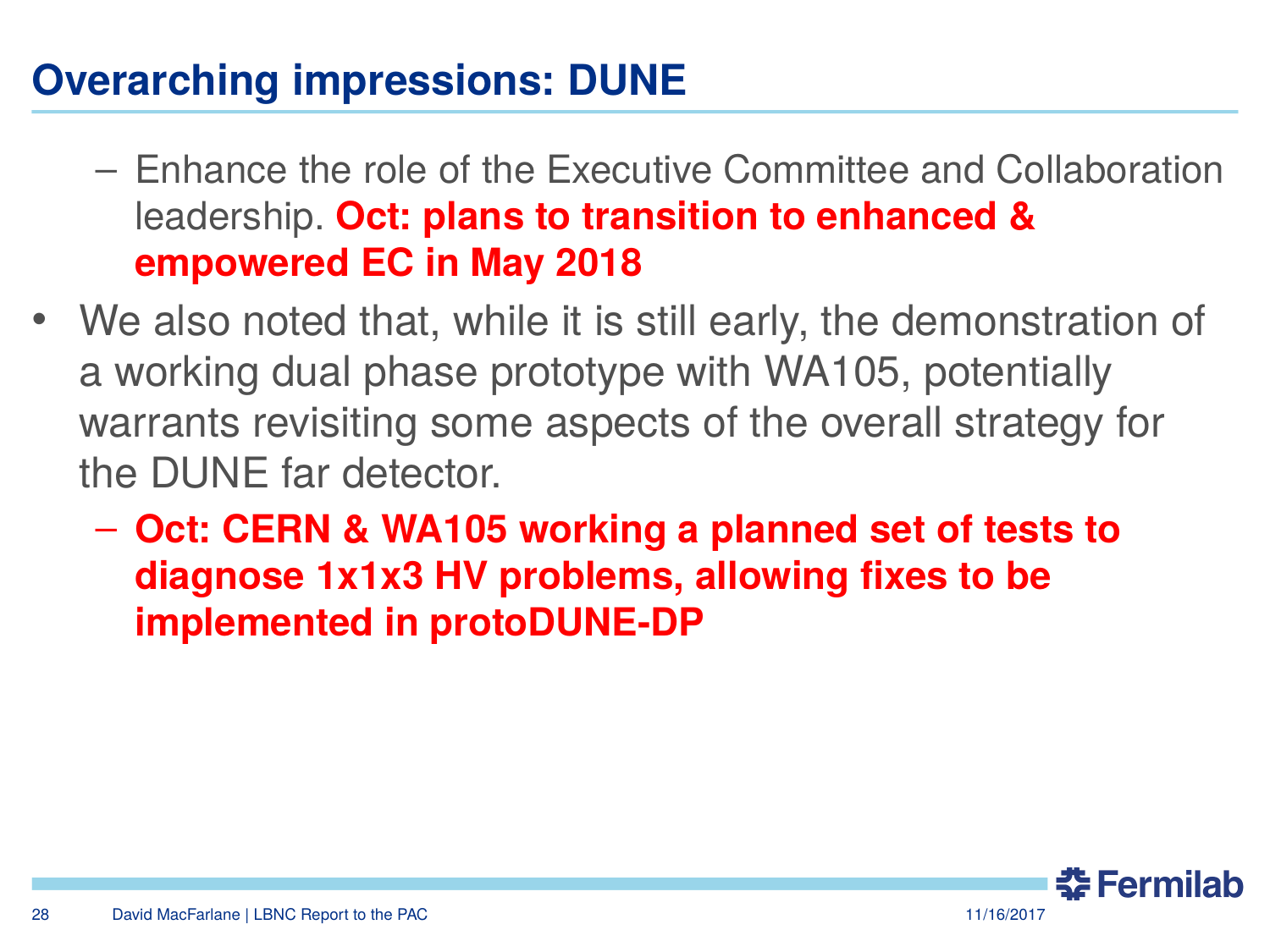

# Overarching impressions: DUNE
Enhance the role of the Executive Committee and Collaboration leadership. Oct: plans to transition to enhanced & empowered EC in May 2018
We also noted that, while it is still early, the demonstration of a working dual phase prototype with WA105, potentially warrants revisiting some aspects of the overall strategy for the DUNE far detector.
Oct: CERN & WA105 working a planned set of tests to diagnose 1x1x3 HV problems, allowing fixes to be implemented in protoDUNE-DP
28
David MacFarlane | LBNC Report to the PAC
11/16/2017